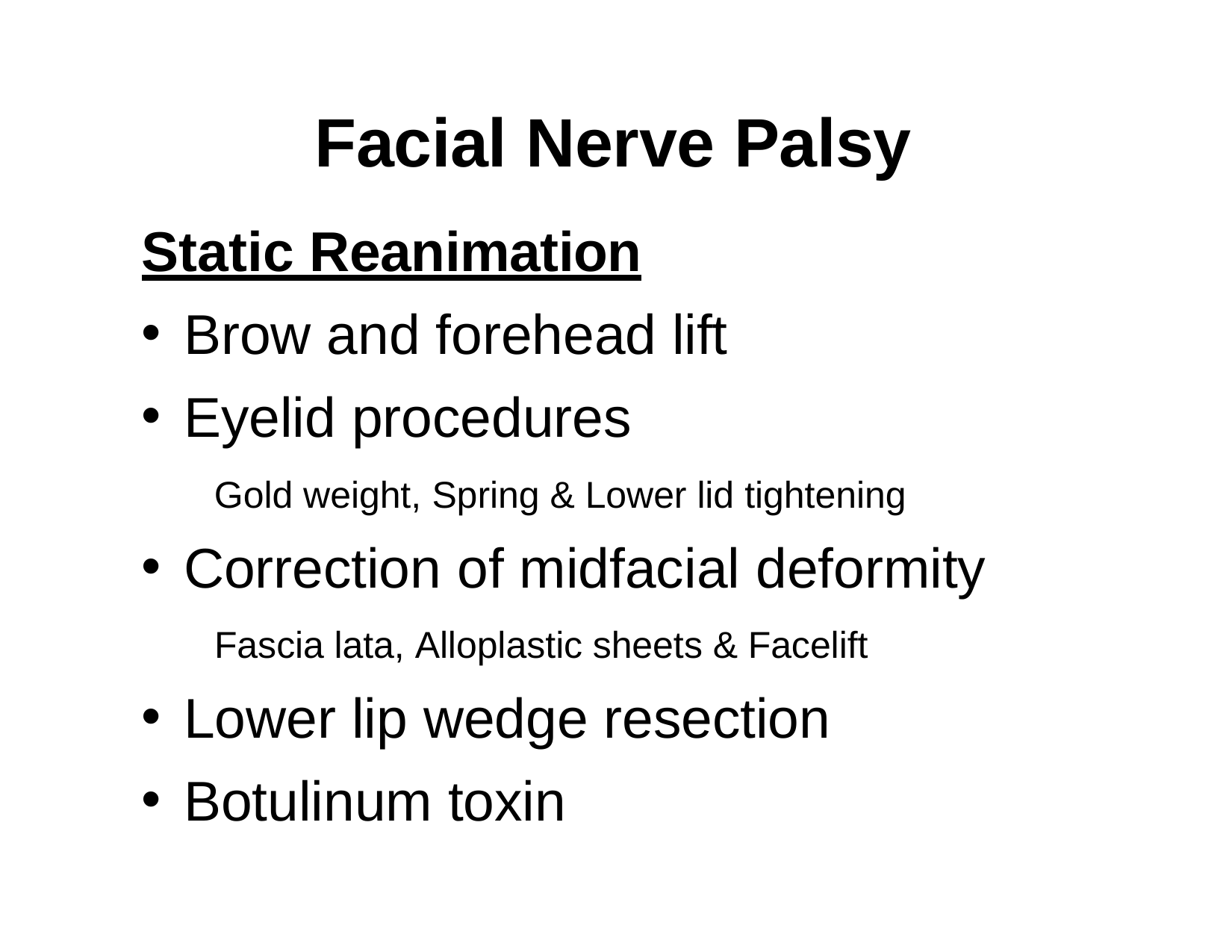

Facial Nerve Palsy
Static Reanimation
Brow and forehead lift
Eyelid procedures
Gold weight, Spring & Lower lid tightening
Correction of midfacial deformity
Fascia lata, Alloplastic sheets & Facelift
Lower lip wedge resection
Botulinum toxin